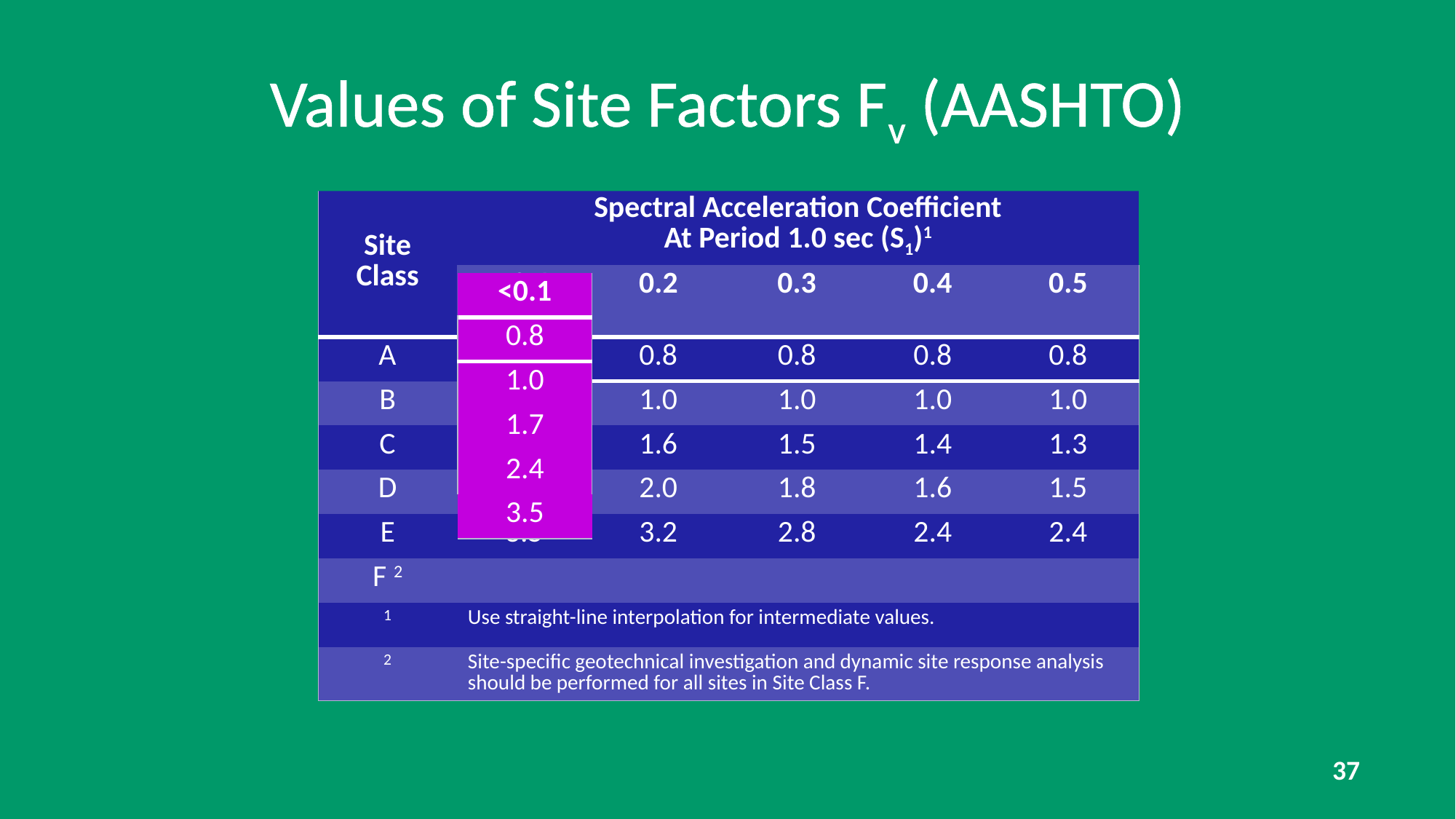

Values of Site Factors Fv (AASHTO)
| Site Class | Spectral Acceleration Coefficient At Period 1.0 sec (S1)1 |  |  |  |  |
| --- | --- | --- | --- | --- | --- |
|  | <0.1 | 0.2 | 0.3 | 0.4 | 0.5 |
| A | 0.8 | 0.8 | 0.8 | 0.8 | 0.8 |
| B | 1.0 | 1.0 | 1.0 | 1.0 | 1.0 |
| C | 1.7 | 1.6 | 1.5 | 1.4 | 1.3 |
| D | 2.4 | 2.0 | 1.8 | 1.6 | 1.5 |
| E | 3.5 | 3.2 | 2.8 | 2.4 | 2.4 |
| F 2 |  |  |  |  |  |
| 1 | Use straight-line interpolation for intermediate values. |  |  |  |  |
| 2 | Site-specific geotechnical investigation and dynamic site response analysis should be performed for all sites in Site Class F. |  |  |  |  |
| <0.1 |
| --- |
| 0.8 |
| 1.0 |
| 1.7 |
| 2.4 |
| 3.5 |